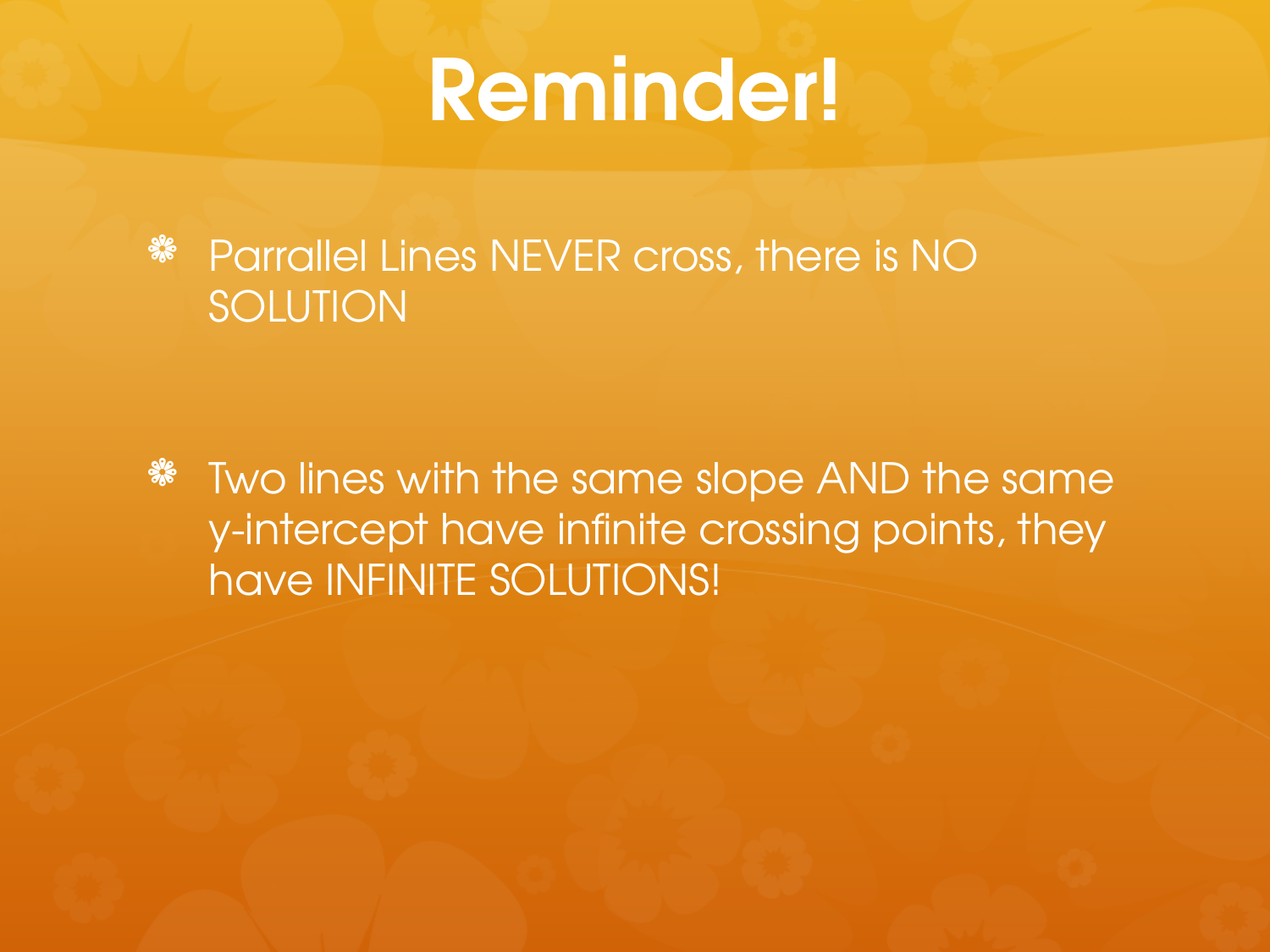

# Reminder!
Parrallel Lines NEVER cross, there is NO SOLUTION

Two lines with the same slope AND the same y-intercept have infinite crossing points, they have INFINITE SOLUTIONS!